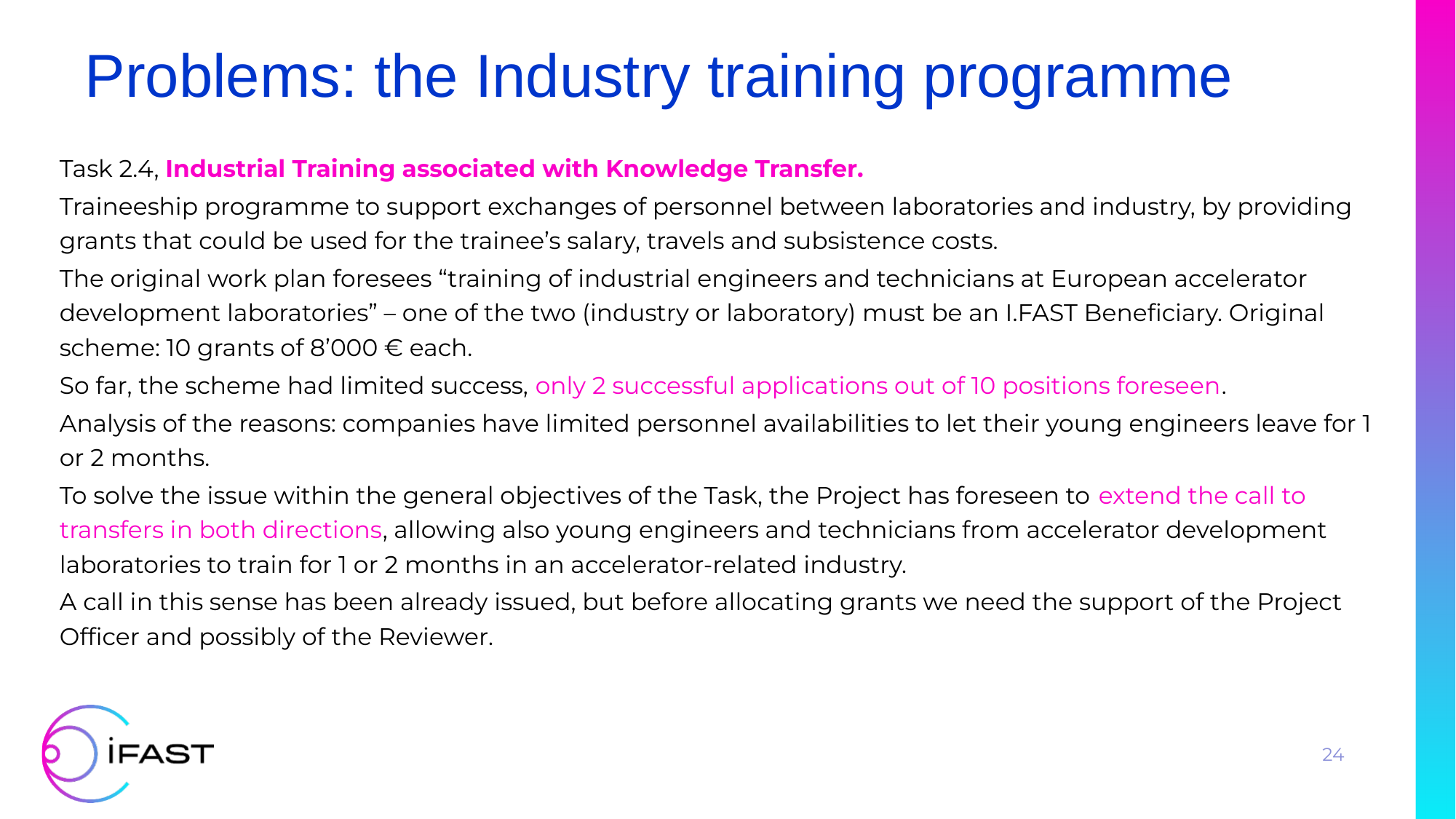

# Problems: the Industry training programme
Task 2.4, Industrial Training associated with Knowledge Transfer.
Traineeship programme to support exchanges of personnel between laboratories and industry, by providing grants that could be used for the trainee’s salary, travels and subsistence costs.
The original work plan foresees “training of industrial engineers and technicians at European accelerator development laboratories” – one of the two (industry or laboratory) must be an I.FAST Beneficiary. Original scheme: 10 grants of 8’000 € each.
So far, the scheme had limited success, only 2 successful applications out of 10 positions foreseen.
Analysis of the reasons: companies have limited personnel availabilities to let their young engineers leave for 1 or 2 months.
To solve the issue within the general objectives of the Task, the Project has foreseen to extend the call to transfers in both directions, allowing also young engineers and technicians from accelerator development laboratories to train for 1 or 2 months in an accelerator-related industry.
A call in this sense has been already issued, but before allocating grants we need the support of the Project Officer and possibly of the Reviewer.

24